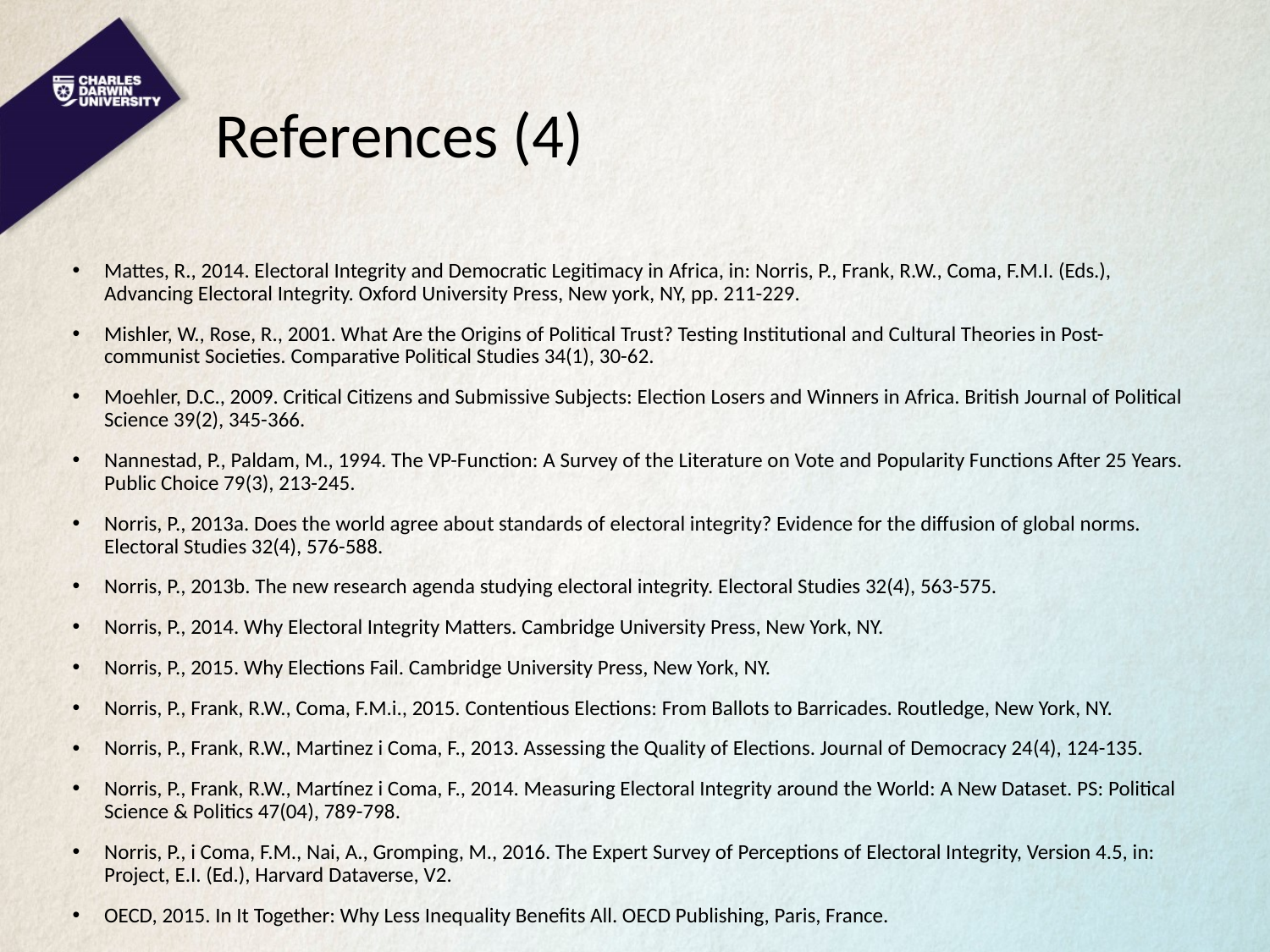

# References (4)
Mattes, R., 2014. Electoral Integrity and Democratic Legitimacy in Africa, in: Norris, P., Frank, R.W., Coma, F.M.I. (Eds.), Advancing Electoral Integrity. Oxford University Press, New york, NY, pp. 211-229.
Mishler, W., Rose, R., 2001. What Are the Origins of Political Trust? Testing Institutional and Cultural Theories in Post-communist Societies. Comparative Political Studies 34(1), 30-62.
Moehler, D.C., 2009. Critical Citizens and Submissive Subjects: Election Losers and Winners in Africa. British Journal of Political Science 39(2), 345-366.
Nannestad, P., Paldam, M., 1994. The VP-Function: A Survey of the Literature on Vote and Popularity Functions After 25 Years. Public Choice 79(3), 213-245.
Norris, P., 2013a. Does the world agree about standards of electoral integrity? Evidence for the diffusion of global norms. Electoral Studies 32(4), 576-588.
Norris, P., 2013b. The new research agenda studying electoral integrity. Electoral Studies 32(4), 563-575.
Norris, P., 2014. Why Electoral Integrity Matters. Cambridge University Press, New York, NY.
Norris, P., 2015. Why Elections Fail. Cambridge University Press, New York, NY.
Norris, P., Frank, R.W., Coma, F.M.i., 2015. Contentious Elections: From Ballots to Barricades. Routledge, New York, NY.
Norris, P., Frank, R.W., Martinez i Coma, F., 2013. Assessing the Quality of Elections. Journal of Democracy 24(4), 124-135.
Norris, P., Frank, R.W., Martínez i Coma, F., 2014. Measuring Electoral Integrity around the World: A New Dataset. PS: Political Science & Politics 47(04), 789-798.
Norris, P., i Coma, F.M., Nai, A., Gromping, M., 2016. The Expert Survey of Perceptions of Electoral Integrity, Version 4.5, in: Project, E.I. (Ed.), Harvard Dataverse, V2.
OECD, 2015. In It Together: Why Less Inequality Benefits All. OECD Publishing, Paris, France.